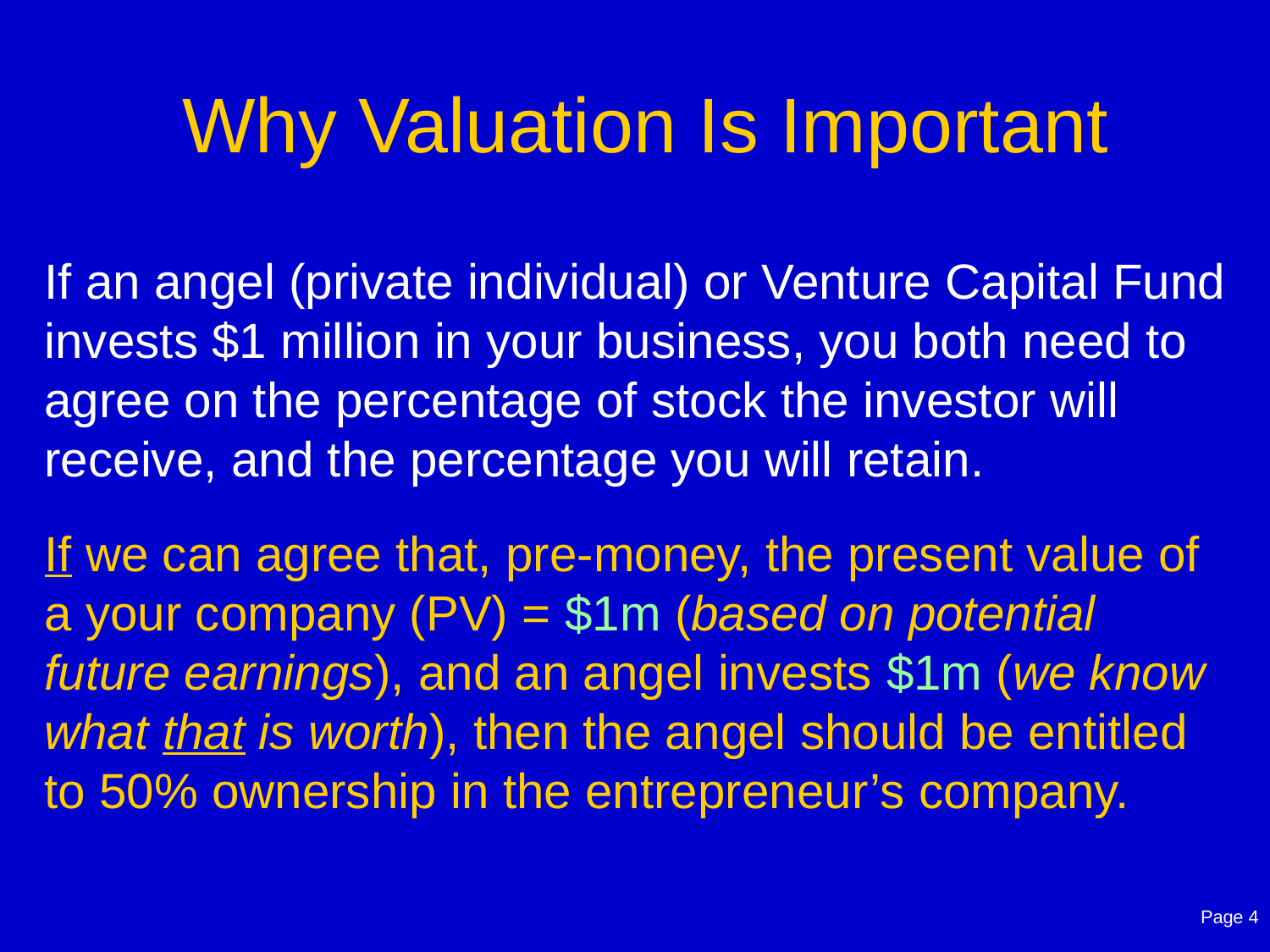

# Why Valuation Is Important
If an angel (private individual) or Venture Capital Fund invests $1 million in your business, you both need to agree on the percentage of stock the investor will receive, and the percentage you will retain.

If we can agree that, pre-money, the present value of a your company (PV) = $1m (based on potential future earnings), and an angel invests $1m (we know what that is worth), then the angel should be entitled to 50% ownership in the entrepreneur’s company.
Page 4